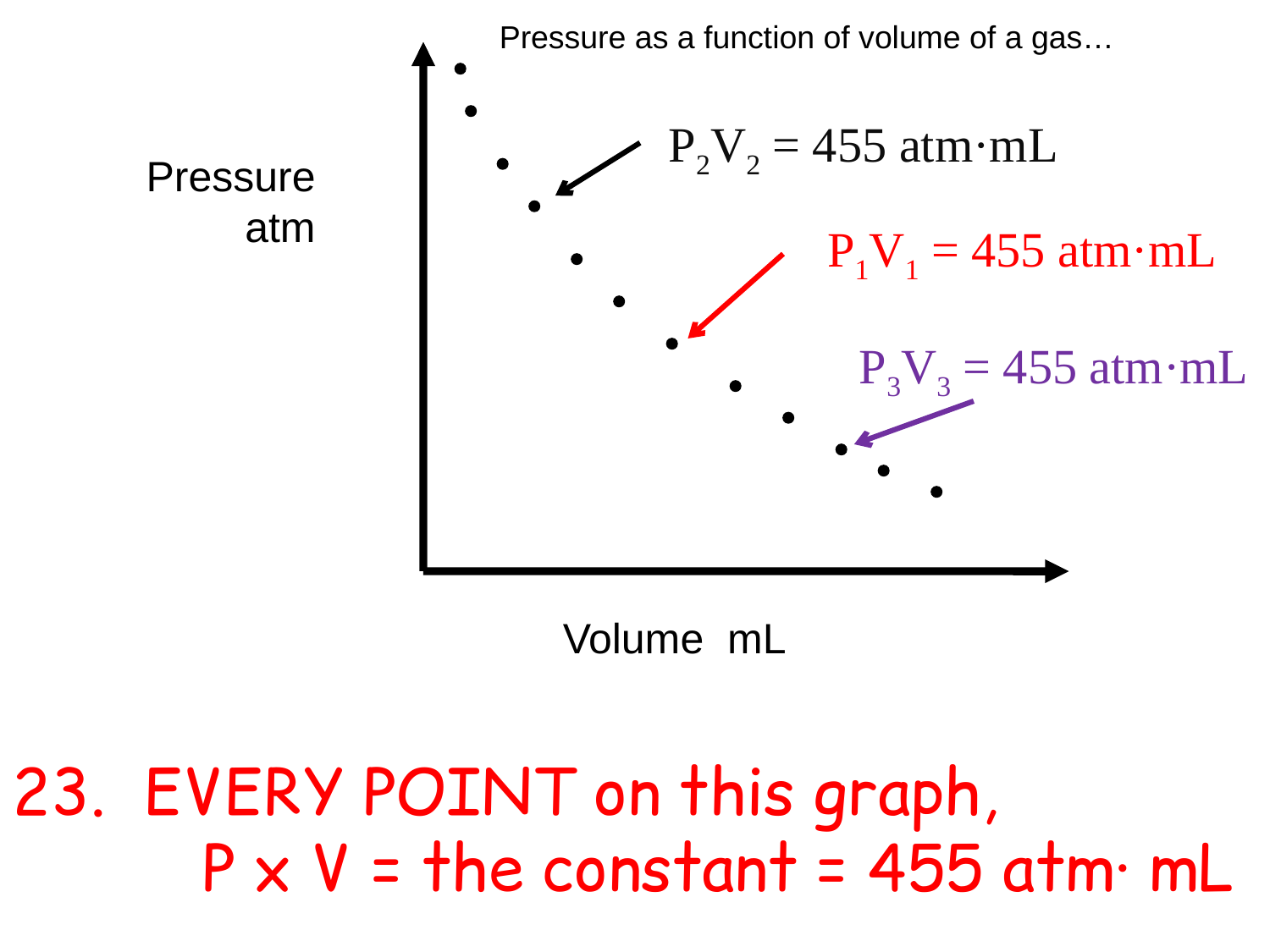

Pressure as a function of volume of a gas…

P2V2 = 455 atm·mL
Pressure
atm

P1V1 = 455 atm·mL

P3V3 = 455 atm·mL

Volume  mL

23.  EVERY POINT on this graph,
          P x V = the constant = 455 atm· mL